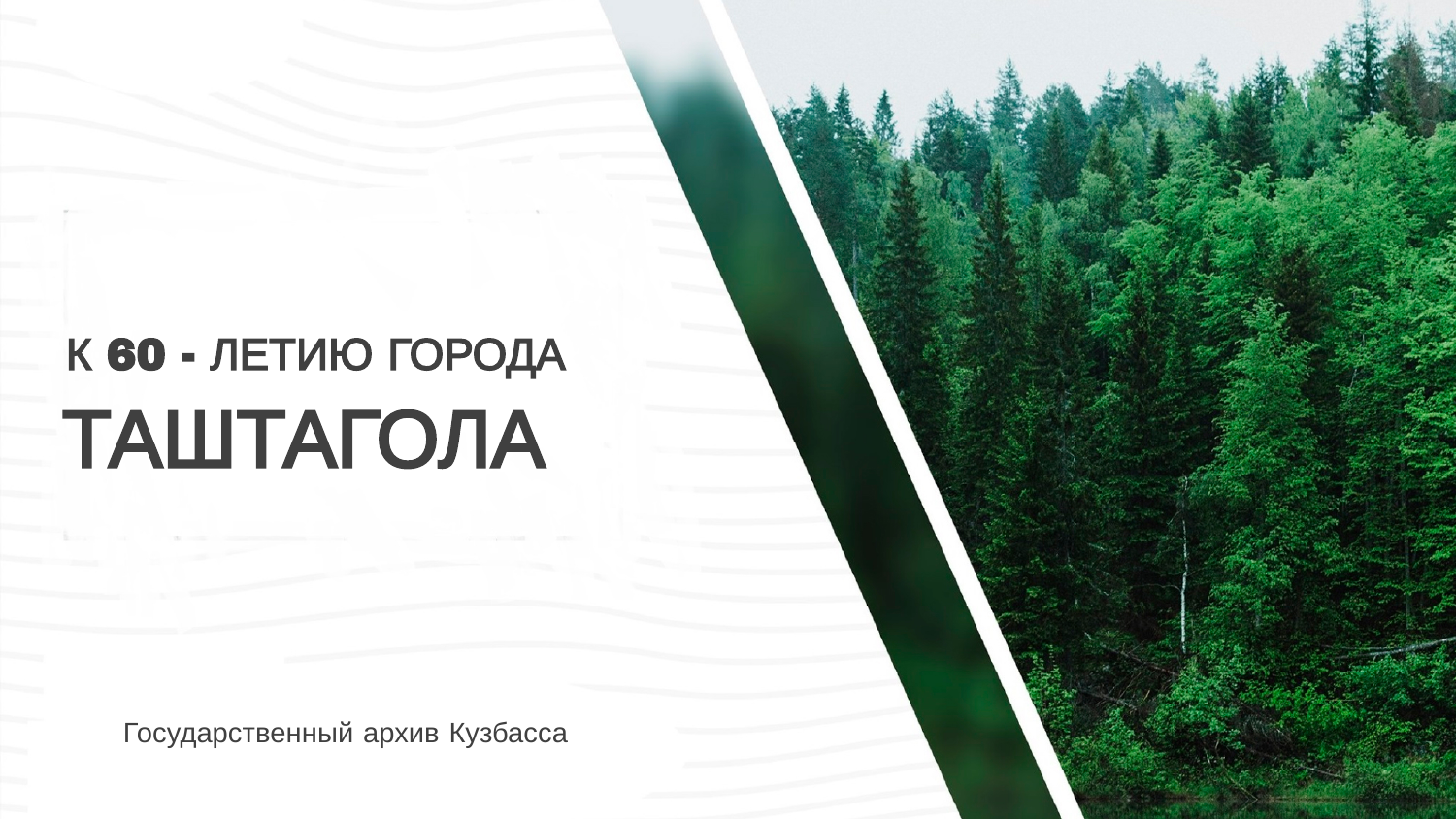

К 60 - ЛЕТИЮ ГОРОДА
ТАШТАГОЛА
Государственный архив Кузбасса